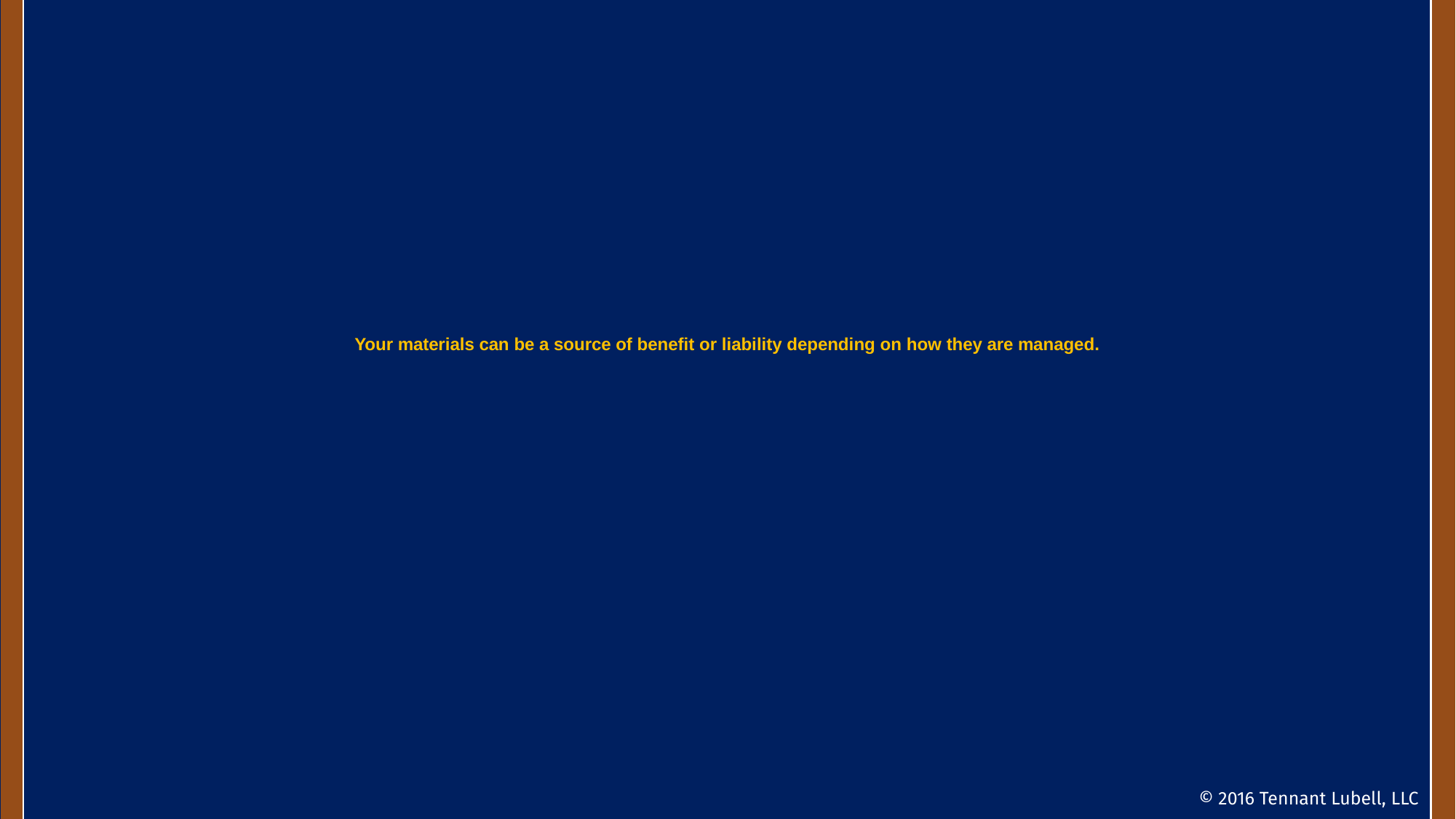

# Your materials can be a source of benefit or liability depending on how they are managed.